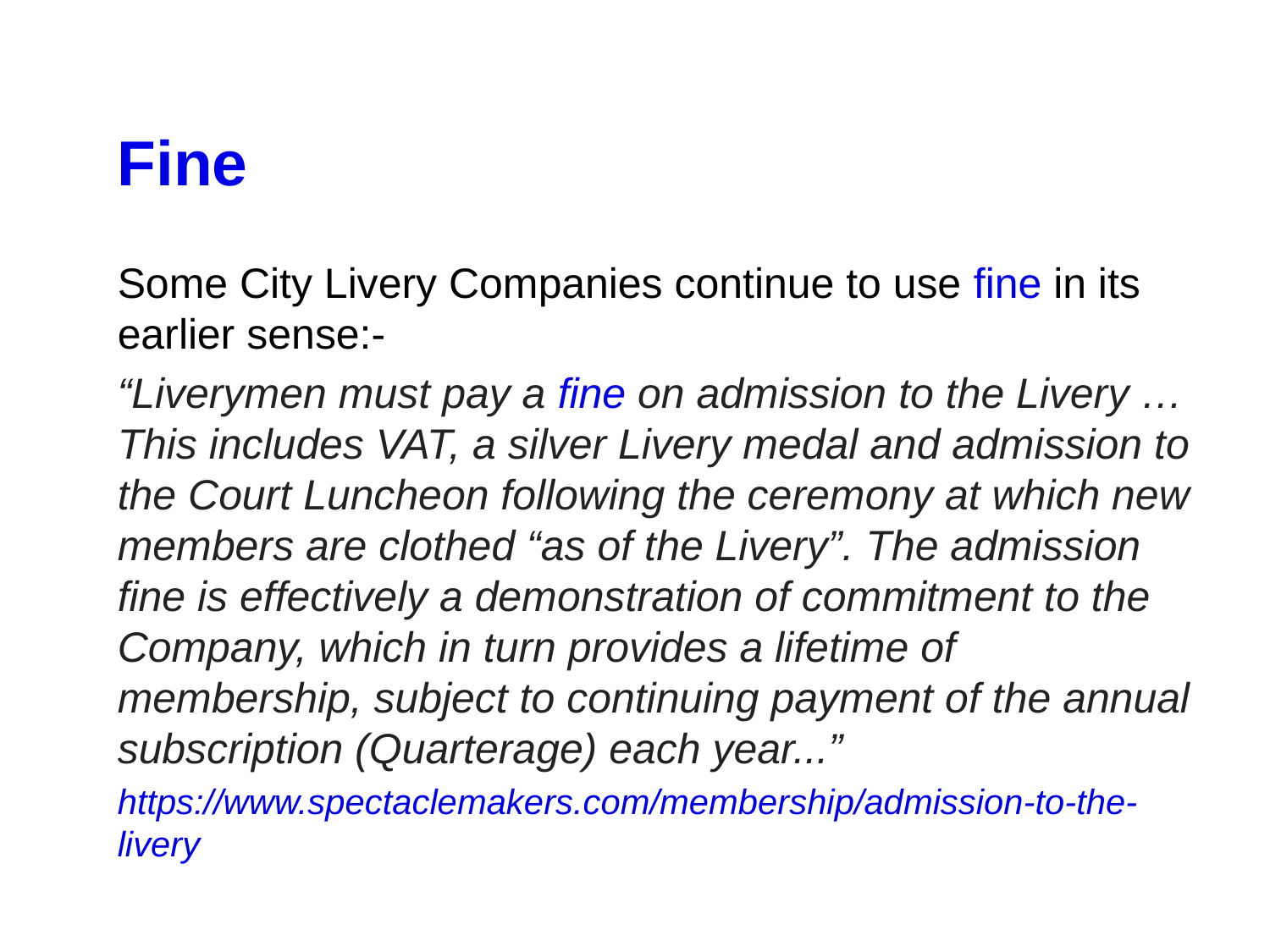

Fine

Some City Livery Companies continue to use fine in its earlier sense:-
“Liverymen must pay a fine on admission to the Livery … This includes VAT, a silver Livery medal and admission to the Court Luncheon following the ceremony at which new members are clothed “as of the Livery”. The admission fine is effectively a demonstration of commitment to the Company, which in turn provides a lifetime of membership, subject to continuing payment of the annual subscription (Quarterage) each year...”
https://www.spectaclemakers.com/membership/admission-to-the-livery